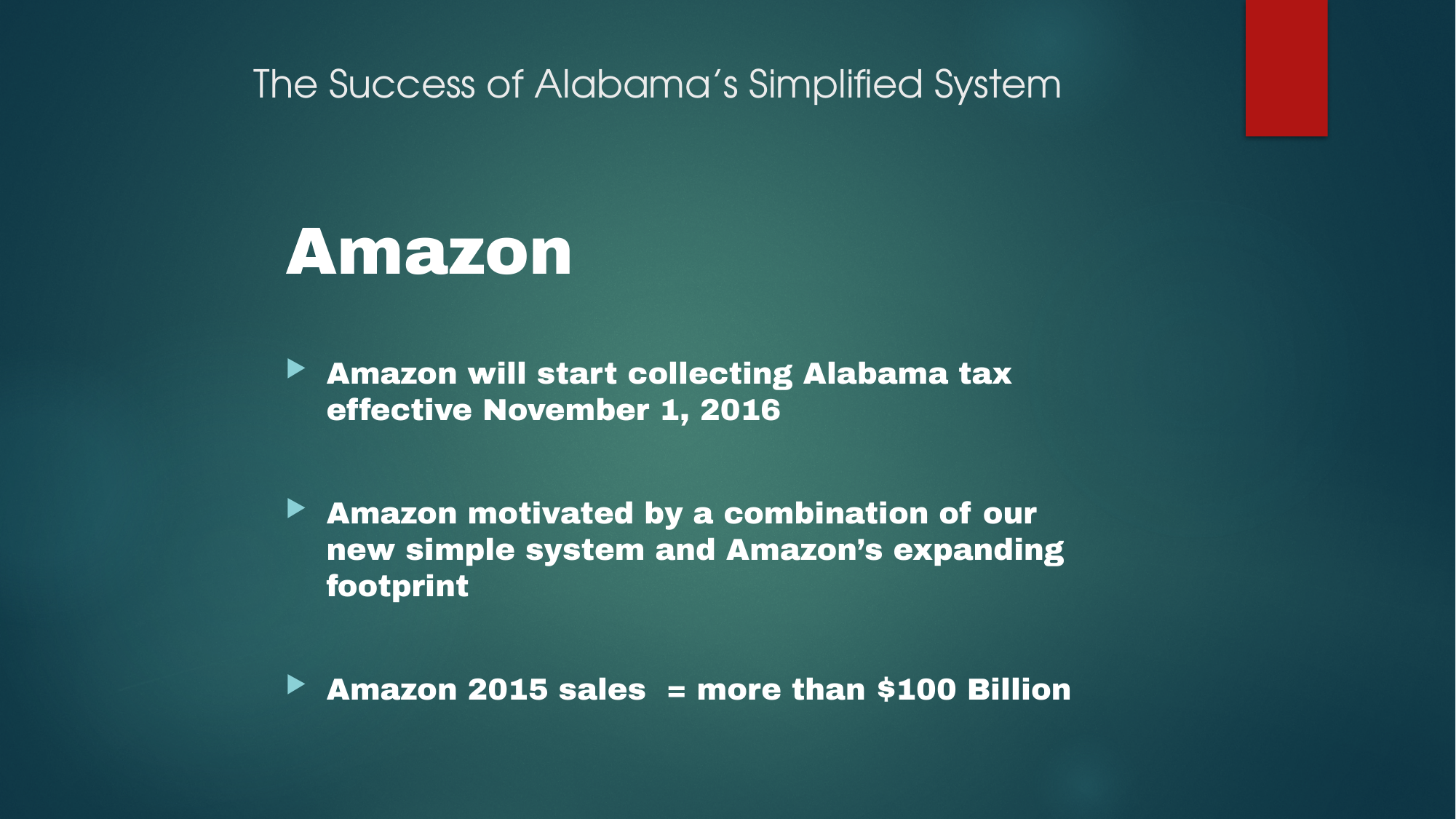

# The Success of Alabama’s Simplified System
Amazon

Amazon will start collecting Alabama tax effective November 1, 2016

Amazon motivated by a combination of our new simple system and Amazon’s expanding footprint

Amazon 2015 sales  = more than $100 Billion